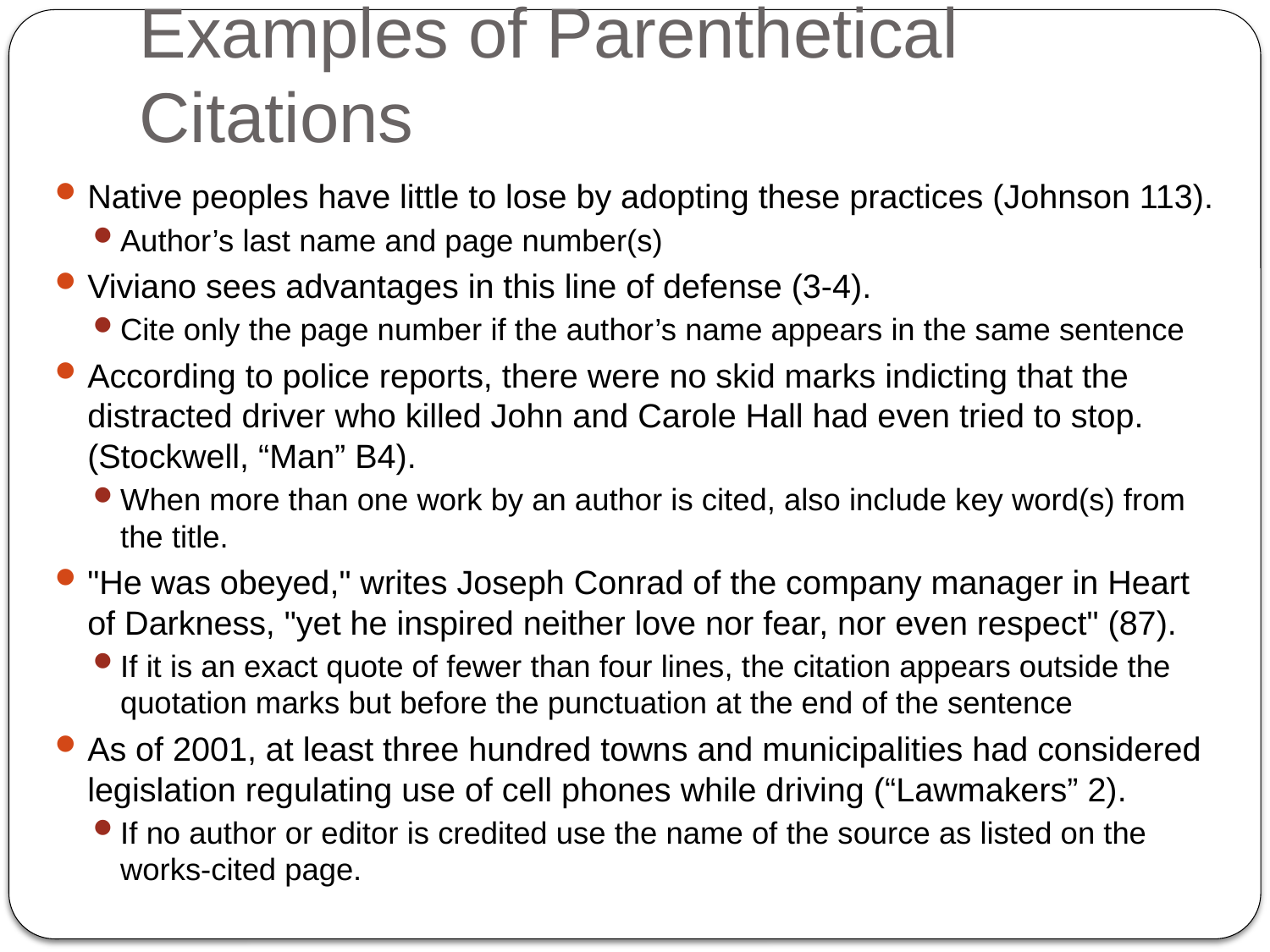

# Examples of Parenthetical Citations
Native peoples have little to lose by adopting these practices (Johnson 113).
Author’s last name and page number(s)
Viviano sees advantages in this line of defense (3-4).
Cite only the page number if the author’s name appears in the same sentence
According to police reports, there were no skid marks indicting that the distracted driver who killed John and Carole Hall had even tried to stop. (Stockwell, “Man” B4).
When more than one work by an author is cited, also include key word(s) from the title.
"He was obeyed," writes Joseph Conrad of the company manager in Heart of Darkness, "yet he inspired neither love nor fear, nor even respect" (87).
If it is an exact quote of fewer than four lines, the citation appears outside the quotation marks but before the punctuation at the end of the sentence
As of 2001, at least three hundred towns and municipalities had considered legislation regulating use of cell phones while driving (“Lawmakers” 2).
If no author or editor is credited use the name of the source as listed on the works-cited page.